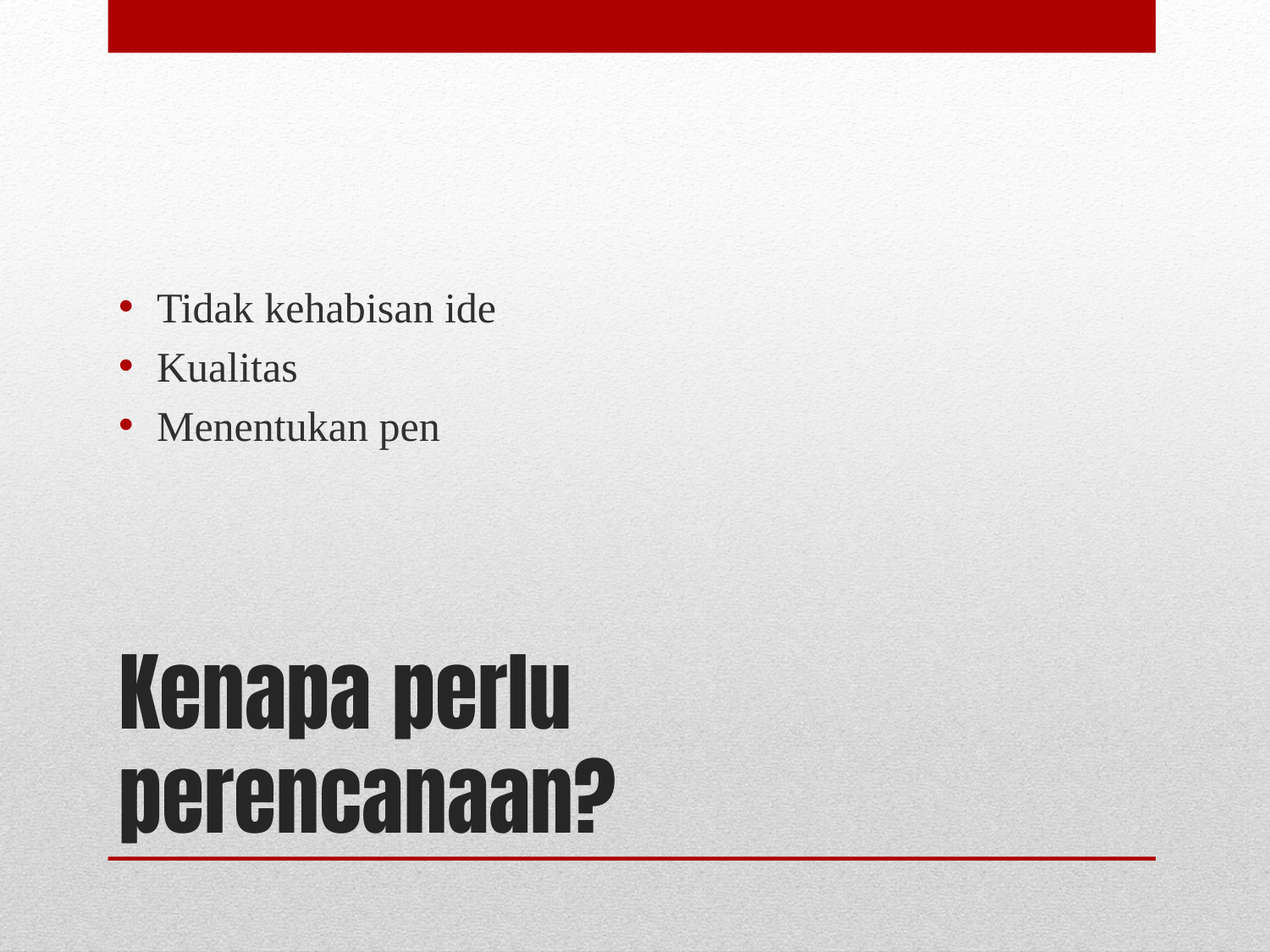

Tidak kehabisan ide
Kualitas
Menentukan pen
# Kenapa perlu perencanaan?